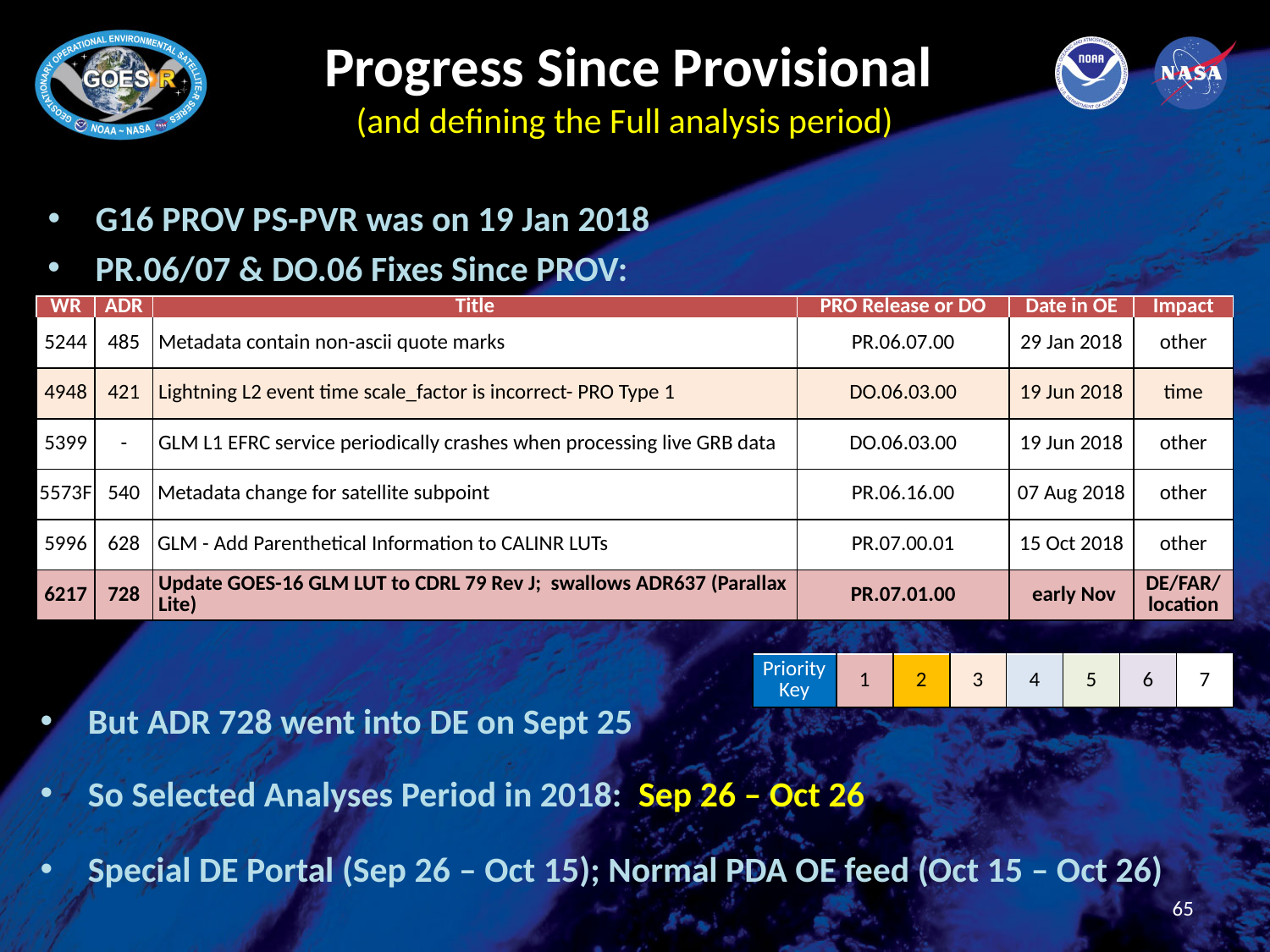

# Progress Since Provisional (and defining the Full analysis period)
G16 PROV PS-PVR was on 19 Jan 2018
PR.06/07 & DO.06 Fixes Since PROV:
| WR | ADR | Title | PRO Release or DO | Date in OE | Impact |
| --- | --- | --- | --- | --- | --- |
| 5244 | 485 | Metadata contain non-ascii quote marks | PR.06.07.00 | 29 Jan 2018 | other |
| 4948 | 421 | Lightning L2 event time scale\_factor is incorrect- PRO Type 1 | DO.06.03.00 | 19 Jun 2018 | time |
| 5399 | - | GLM L1 EFRC service periodically crashes when processing live GRB data | DO.06.03.00 | 19 Jun 2018 | other |
| 5573F | 540 | Metadata change for satellite subpoint | PR.06.16.00 | 07 Aug 2018 | other |
| 5996 | 628 | GLM - Add Parenthetical Information to CALINR LUTs | PR.07.00.01 | 15 Oct 2018 | other |
| 6217 | 728 | Update GOES-16 GLM LUT to CDRL 79 Rev J; swallows ADR637 (Parallax Lite) | PR.07.01.00 | early Nov | DE/FAR/ location |
| Priority Key | 1 | 2 | 3 | 4 | 5 | 6 | 7 |
| --- | --- | --- | --- | --- | --- | --- | --- |
But ADR 728 went into DE on Sept 25
So Selected Analyses Period in 2018:  Sep 26 – Oct 26
Special DE Portal (Sep 26 – Oct 15); Normal PDA OE feed (Oct 15 – Oct 26)
65